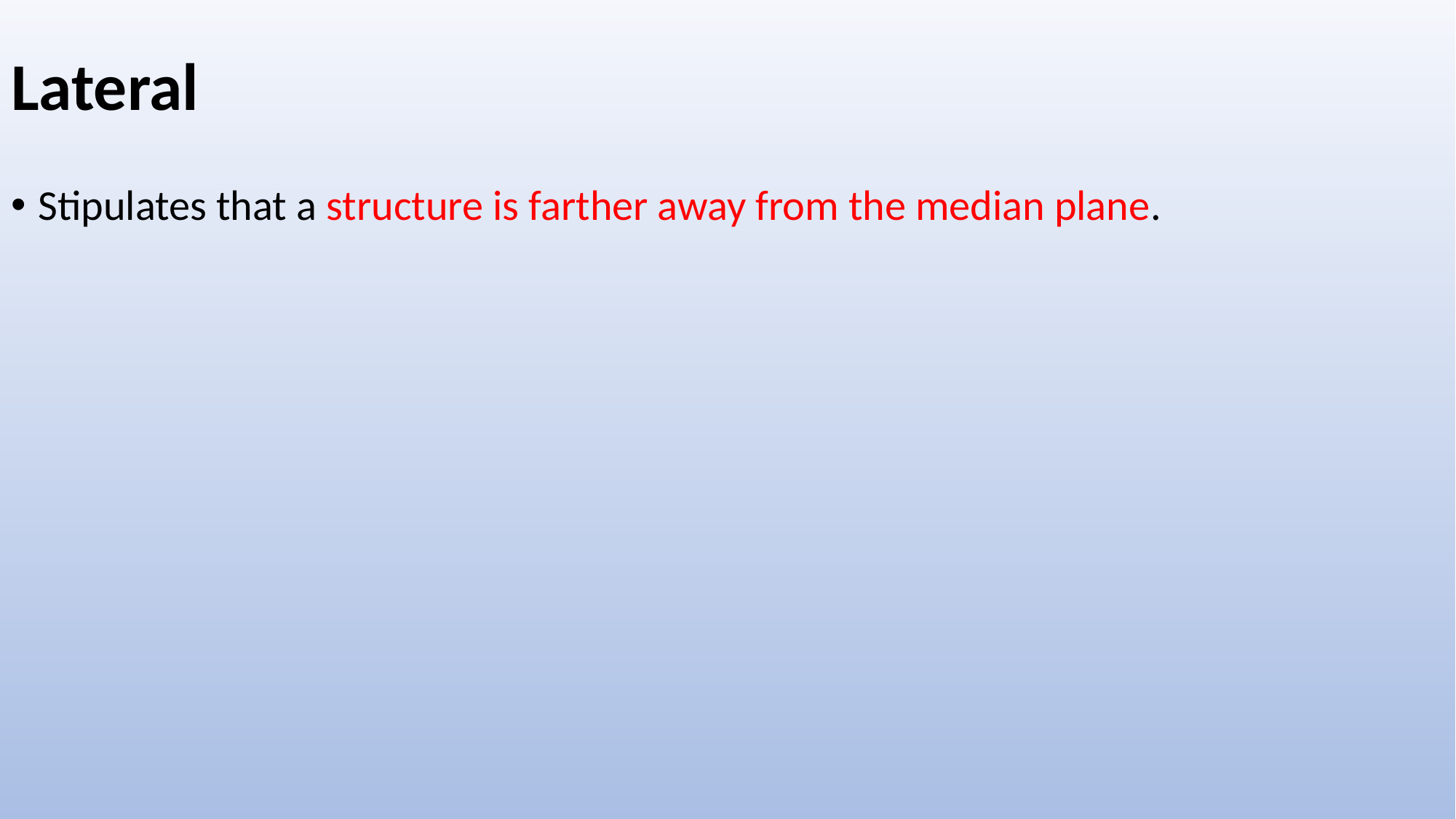

# Lateral
Stipulates that a structure is farther away from the median plane.